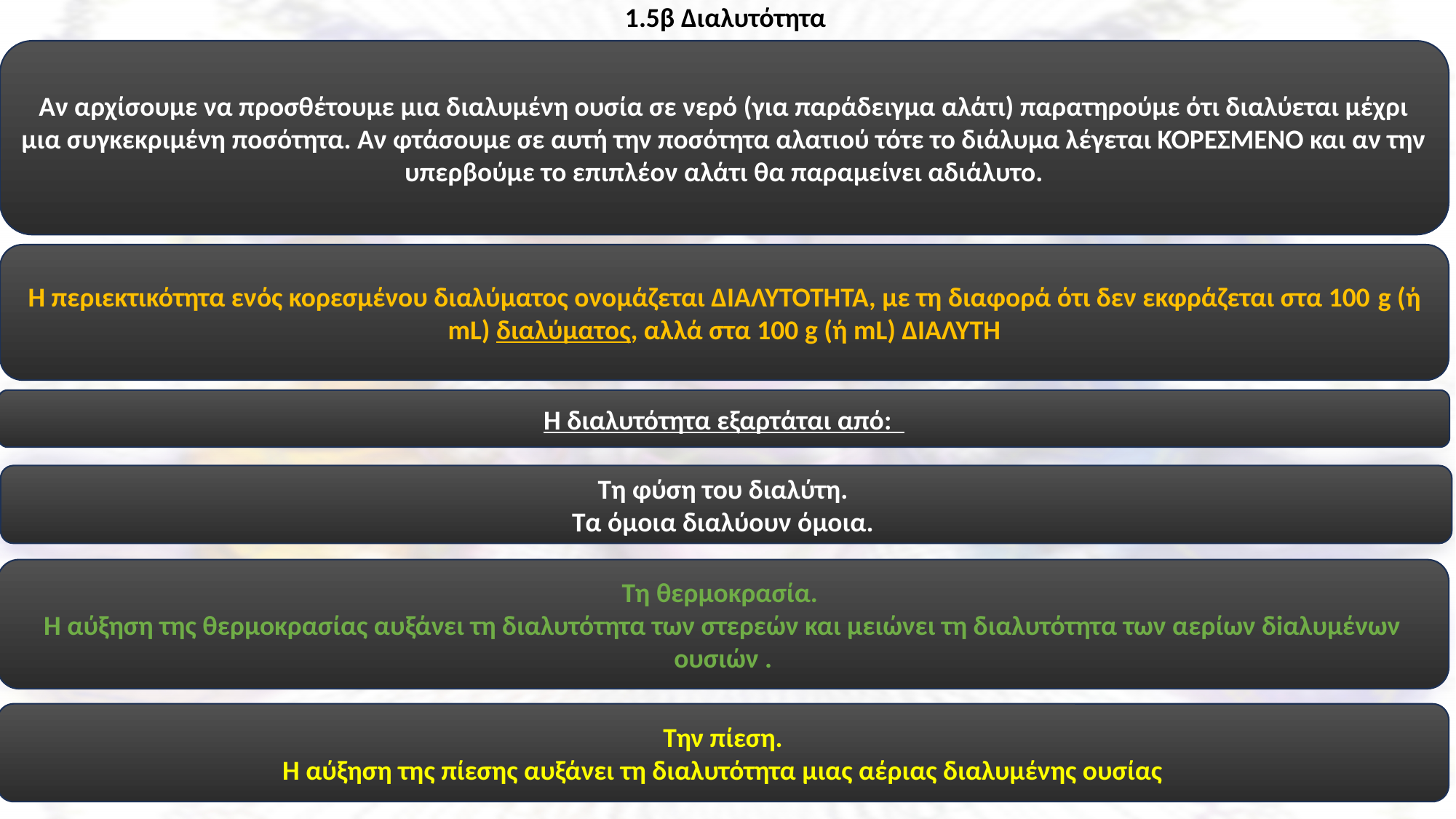

1.5β Διαλυτότητα

Αν αρχίσουμε να προσθέτουμε μια διαλυμένη ουσία σε νερό (για παράδειγμα αλάτι) παρατηρούμε ότι διαλύεται μέχρι μια συγκεκριμένη ποσότητα. Αν φτάσουμε σε αυτή την ποσότητα αλατιού τότε το διάλυμα λέγεται ΚΟΡΕΣΜΕΝΟ και αν την υπερβούμε το επιπλέον αλάτι θα παραμείνει αδιάλυτο.
Η περιεκτικότητα ενός κορεσμένου διαλύματος ονομάζεται ΔΙΑΛΥΤΟΤΗΤΑ, με τη διαφορά ότι δεν εκφράζεται στα 100 g (ή mL) διαλύματος, αλλά στα 100 g (ή mL) ΔΙΑΛΥΤΗ
Η διαλυτότητα εξαρτάται από:
Τη φύση του διαλύτη.
Τα όμοια διαλύουν όμοια.
Τη θερμοκρασία.
Η αύξηση της θερμοκρασίας αυξάνει τη διαλυτότητα των στερεών και μειώνει τη διαλυτότητα των αερίων δiαλυμένων ουσιών .
Την πίεση.
Η αύξηση της πίεσης αυξάνει τη διαλυτότητα μιας αέριας διαλυμένης ουσίας